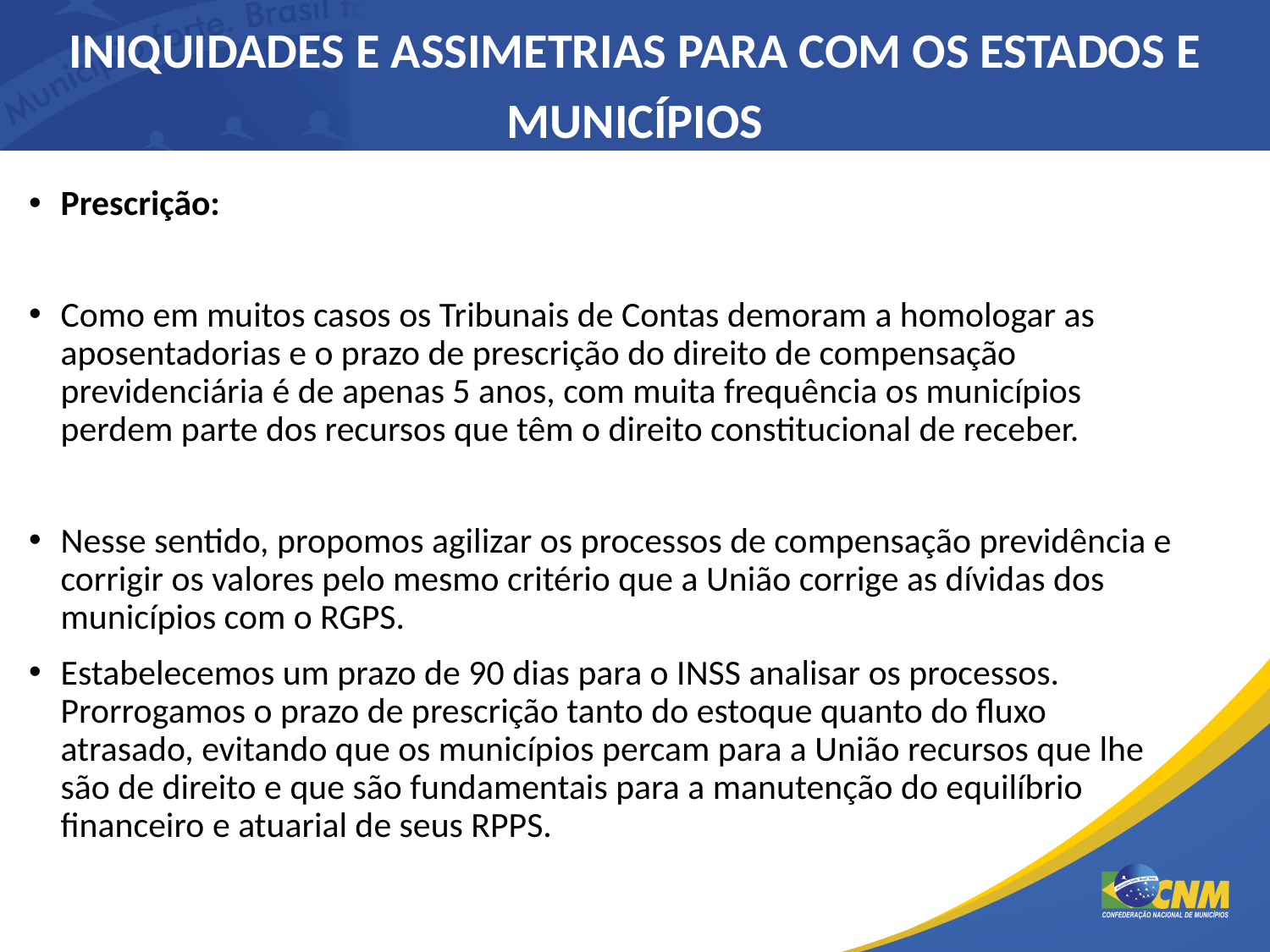

# INIQUIDADES E ASSIMETRIAS PARA COM OS ESTADOS E MUNICÍPIOS
Prescrição:

Como em muitos casos os Tribunais de Contas demoram a homologar as aposentadorias e o prazo de prescrição do direito de compensação previdenciária é de apenas 5 anos, com muita frequência os municípios perdem parte dos recursos que têm o direito constitucional de receber.

Nesse sentido, propomos agilizar os processos de compensação previdência e corrigir os valores pelo mesmo critério que a União corrige as dívidas dos municípios com o RGPS.
Estabelecemos um prazo de 90 dias para o INSS analisar os processos. Prorrogamos o prazo de prescrição tanto do estoque quanto do fluxo atrasado, evitando que os municípios percam para a União recursos que lhe são de direito e que são fundamentais para a manutenção do equilíbrio financeiro e atuarial de seus RPPS.